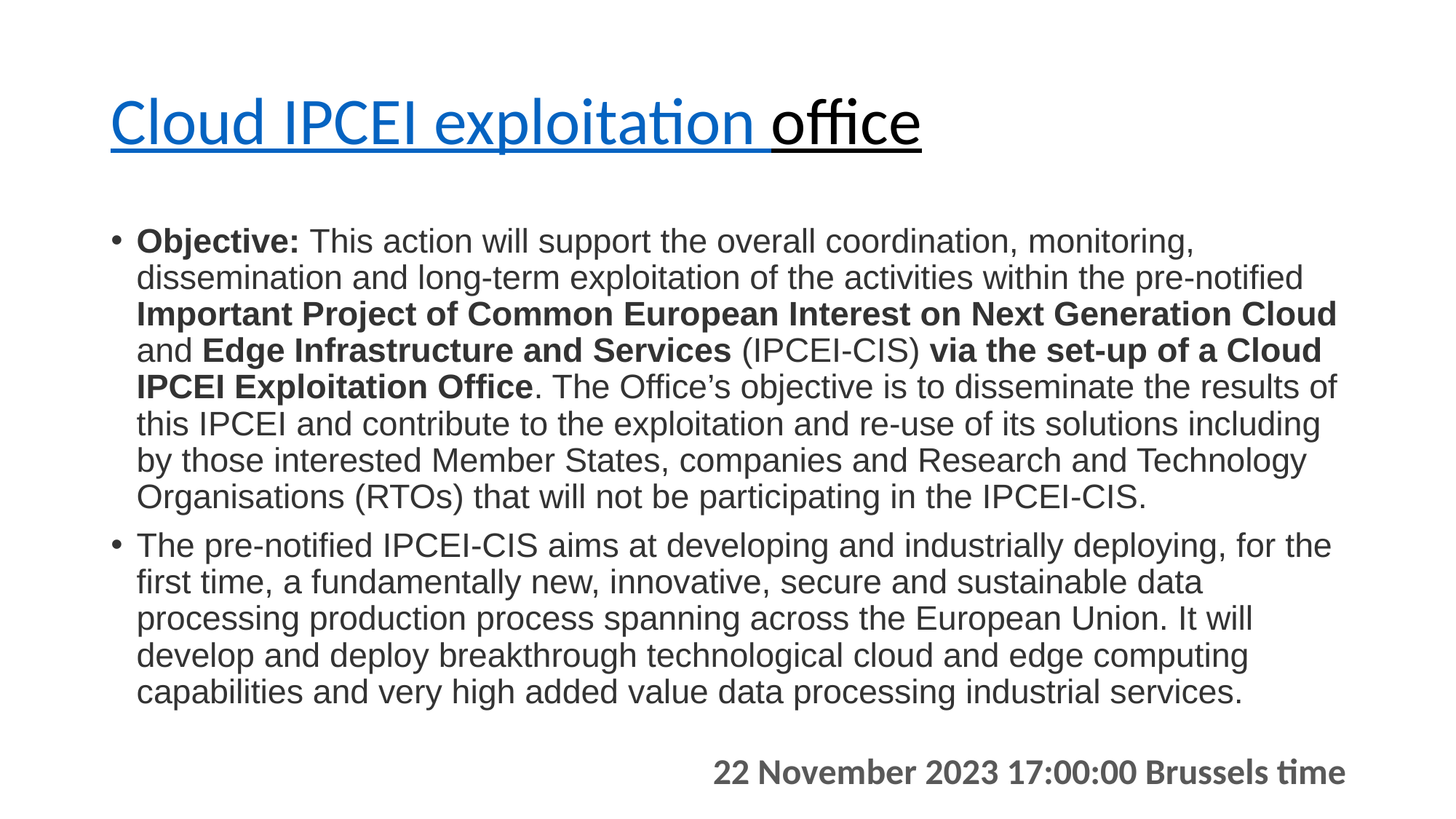

# Cloud IPCEI exploitation office
Objective: This action will support the overall coordination, monitoring, dissemination and long-term exploitation of the activities within the pre-notified Important Project of Common European Interest on Next Generation Cloud and Edge Infrastructure and Services (IPCEI-CIS) via the set-up of a Cloud IPCEI Exploitation Office. The Office’s objective is to disseminate the results of this IPCEI and contribute to the exploitation and re-use of its solutions including by those interested Member States, companies and Research and Technology Organisations (RTOs) that will not be participating in the IPCEI-CIS.
The pre-notified IPCEI-CIS aims at developing and industrially deploying, for the first time, a fundamentally new, innovative, secure and sustainable data processing production process spanning across the European Union. It will develop and deploy breakthrough technological cloud and edge computing capabilities and very high added value data processing industrial services.

22 November 2023 17:00:00 Brussels time